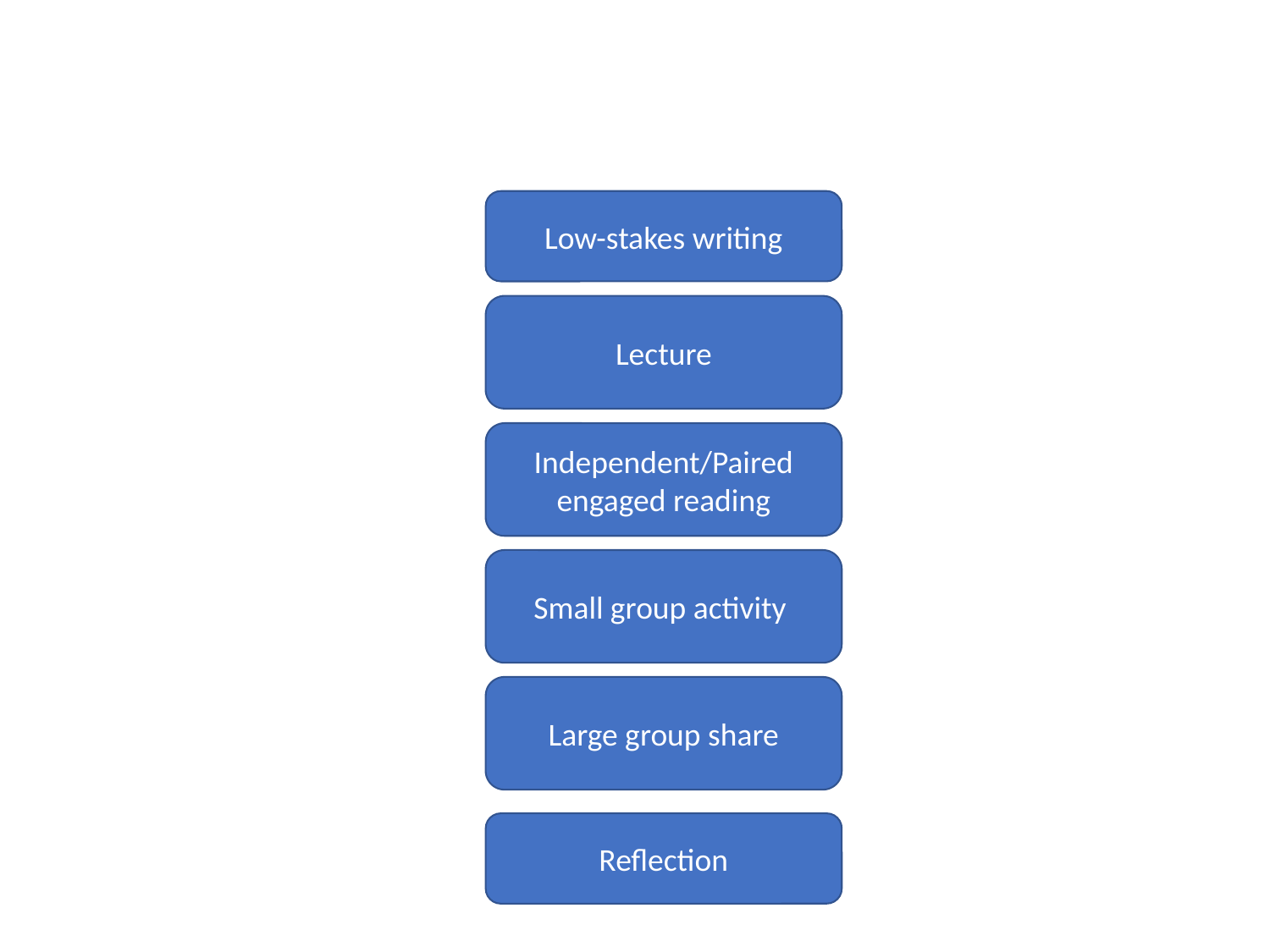

#
Low-stakes writing
Lecture
Independent/Paired engaged reading
Small group activity
Large group share
Reflection